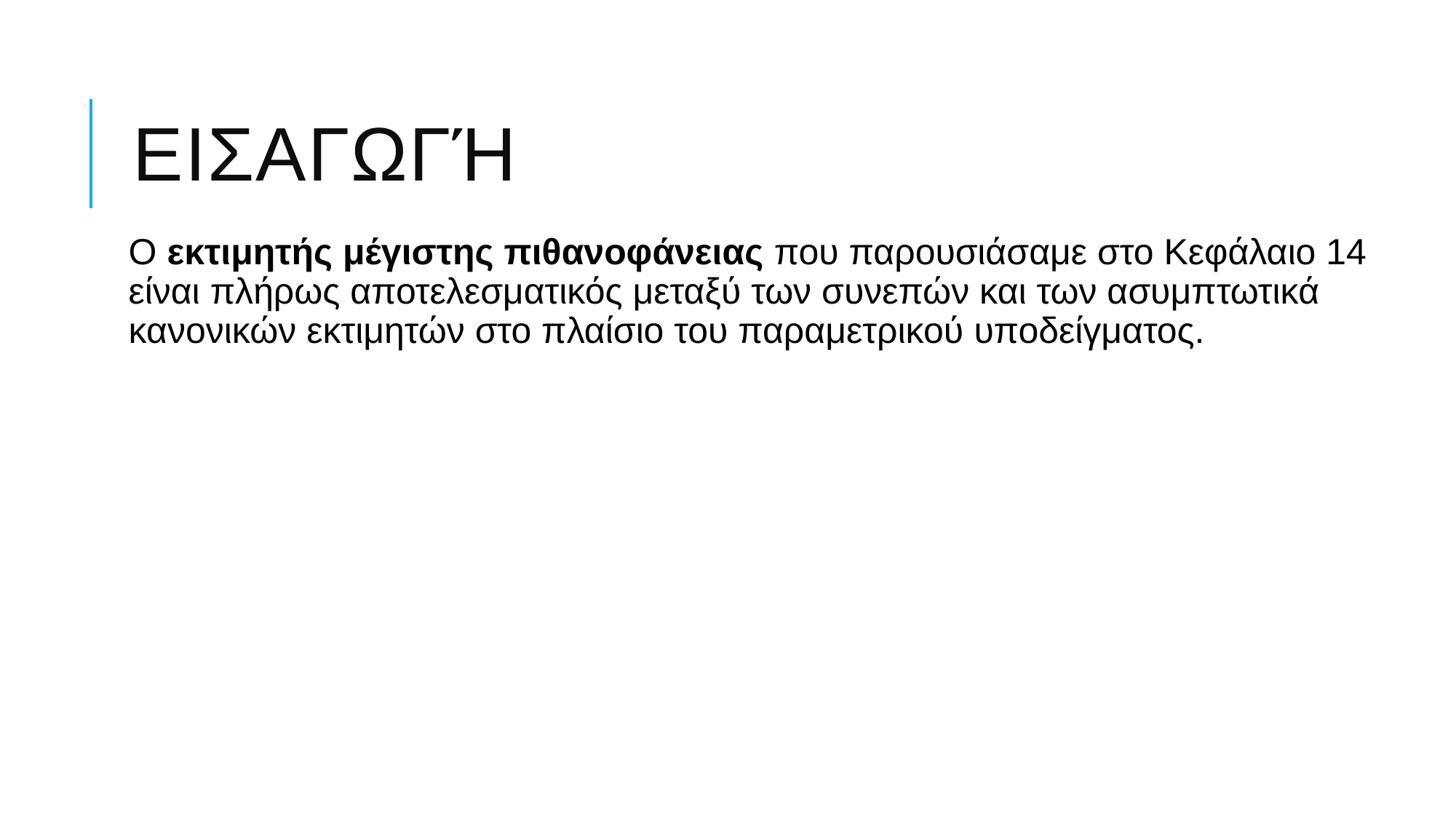

# Εισαγωγή
Ο εκτιμητής μέγιστης πιθανοφάνειας που παρουσιάσαμε στο Κεφάλαιο 14 είναι πλήρως αποτελεσματικός μεταξύ των συνεπών και των ασυμπτωτικά κανονικών εκτιμητών στο πλαίσιο του παραμετρικού υποδείγματος.